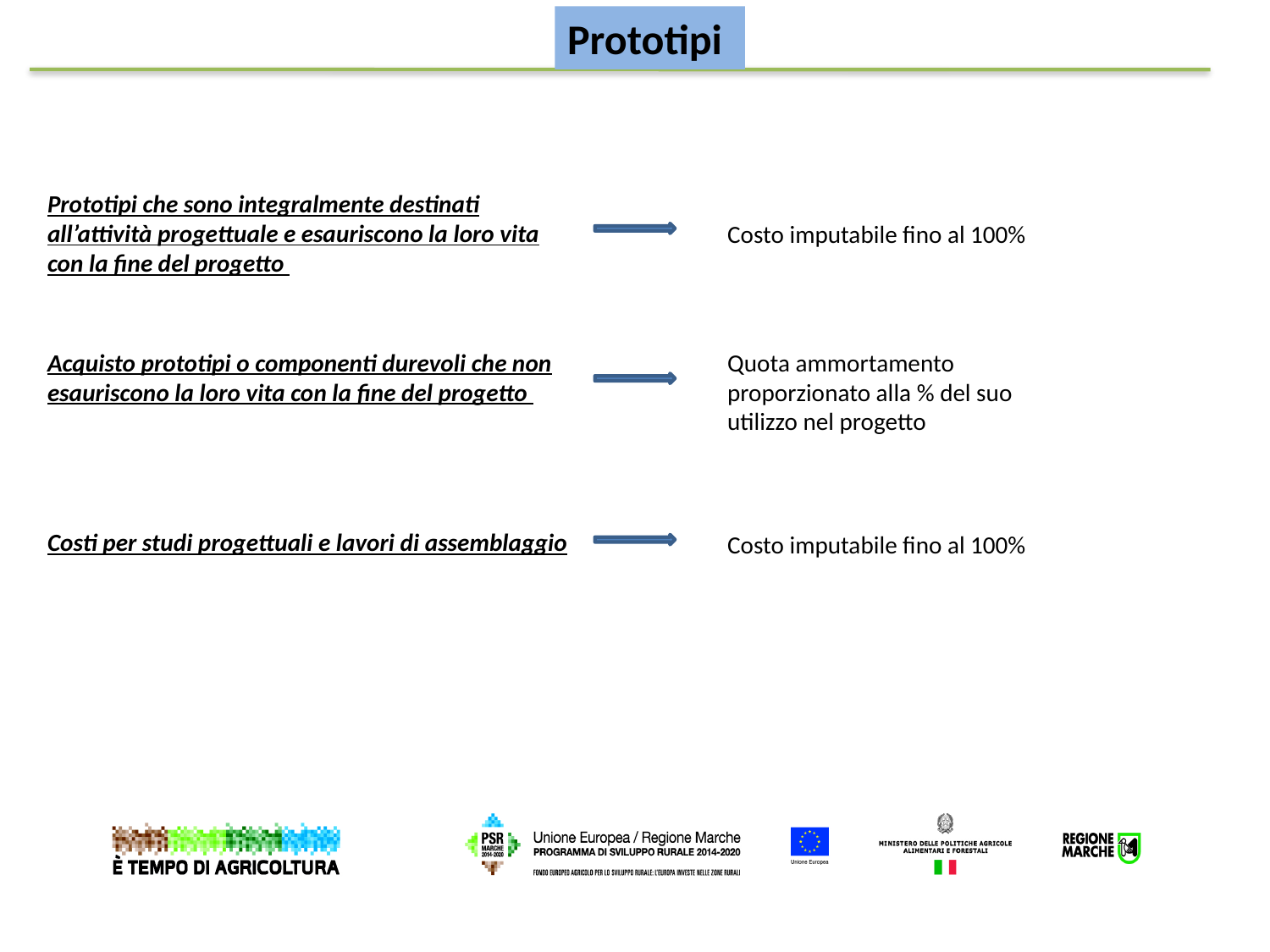

Prototipi
Prototipi che sono integralmente destinati all’attività progettuale e esauriscono la loro vita con la fine del progetto
Costo imputabile fino al 100%

Quota ammortamento proporzionato alla % del suo utilizzo nel progetto
Acquisto prototipi o componenti durevoli che non esauriscono la loro vita con la fine del progetto

Costi per studi progettuali e lavori di assemblaggio
Costo imputabile fino al 100%